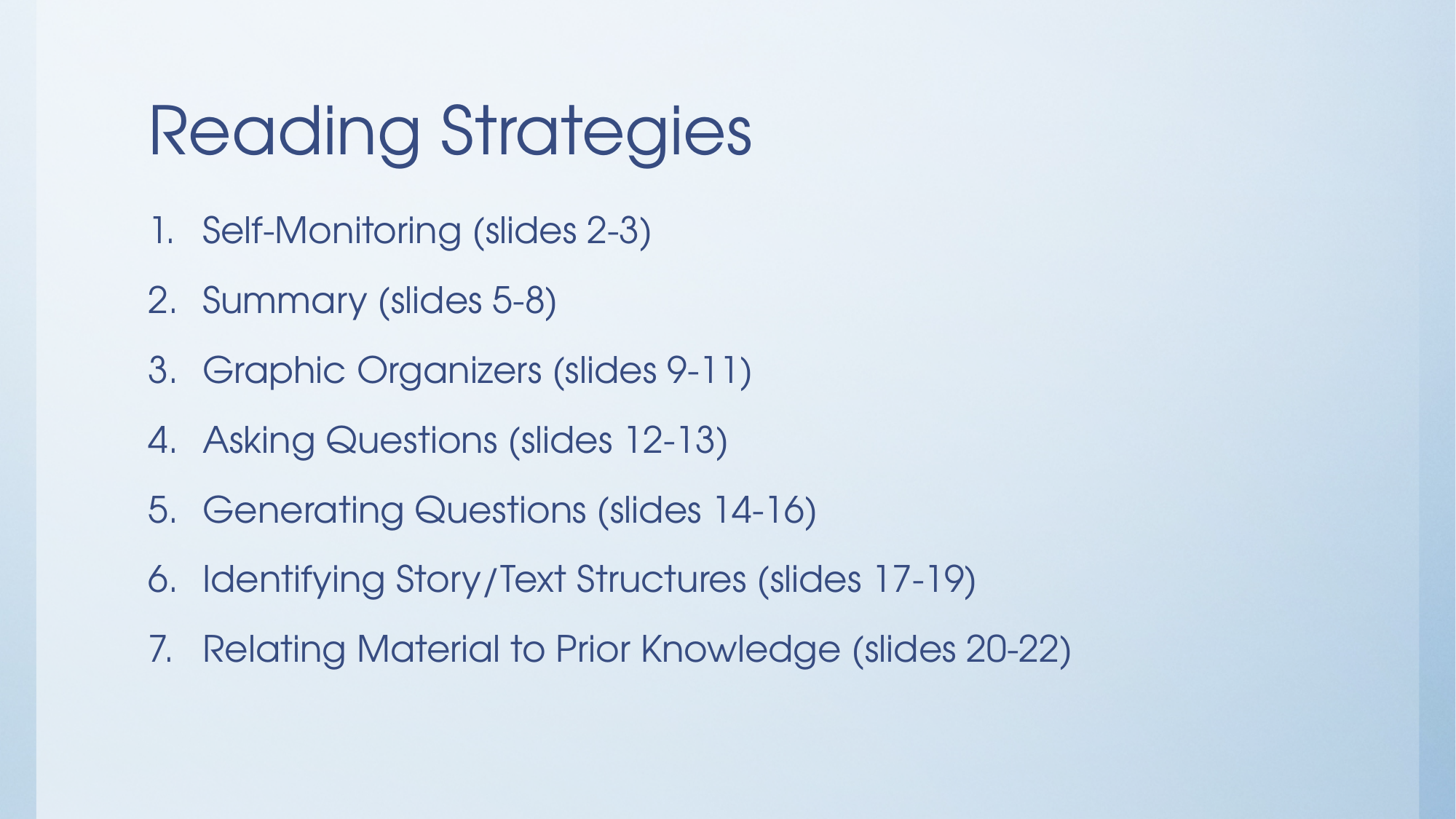

# Reading Strategies
Self-Monitoring (slides 2-3)
Summary (slides 5-8)
Graphic Organizers (slides 9-11)
Asking Questions (slides 12-13)
Generating Questions (slides 14-16)
Identifying Story/Text Structures (slides 17-19)
Relating Material to Prior Knowledge (slides 20-22)